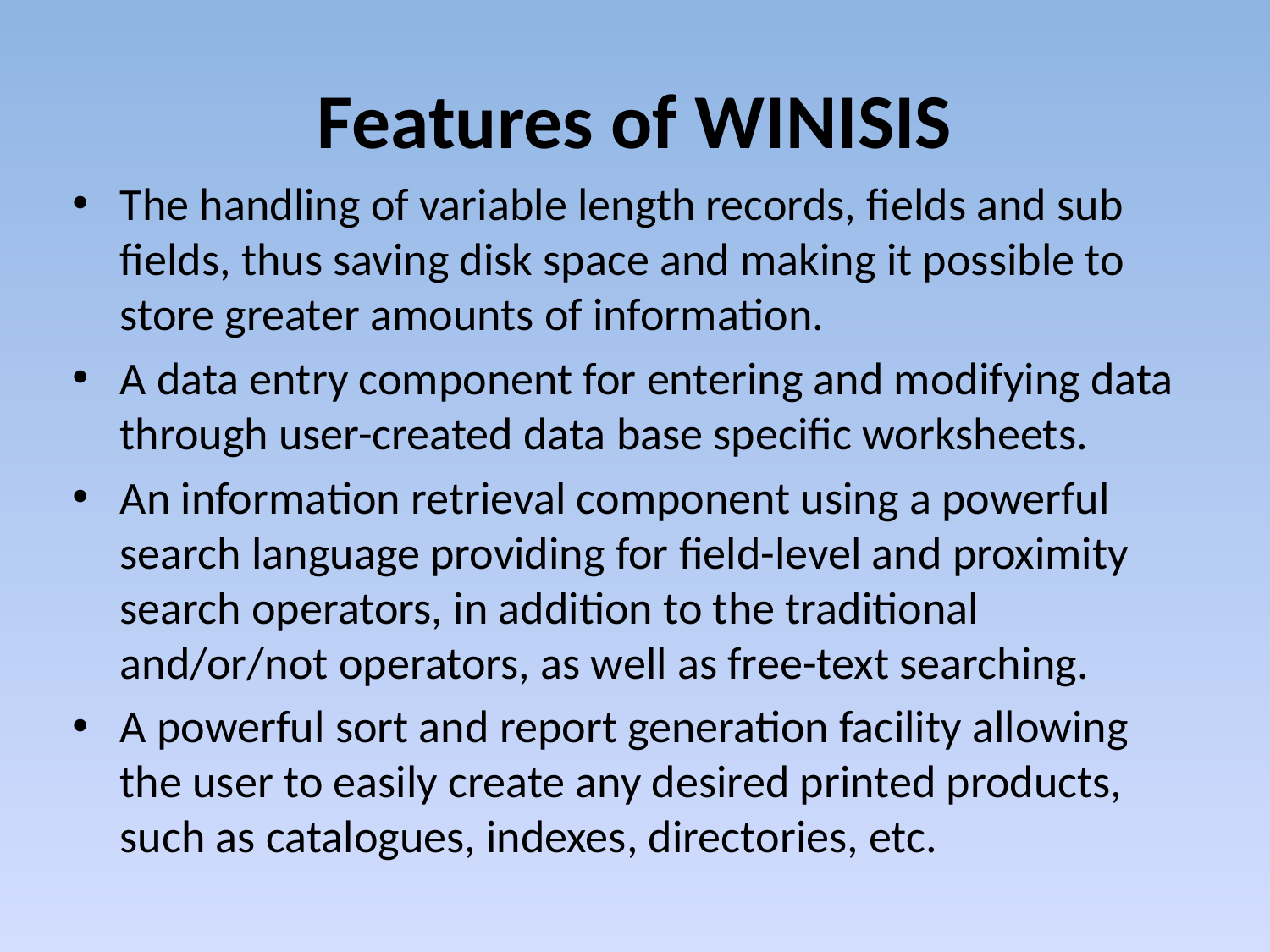

# Features of WINISIS
The handling of variable length records, fields and sub fields, thus saving disk space and making it possible to store greater amounts of information.
A data entry component for entering and modifying data through user-created data base specific worksheets.
An information retrieval component using a powerful search language providing for field-level and proximity search operators, in addition to the traditional and/or/not operators, as well as free-text searching.
A powerful sort and report generation facility allowing the user to easily create any desired printed products, such as catalogues, indexes, directories, etc.